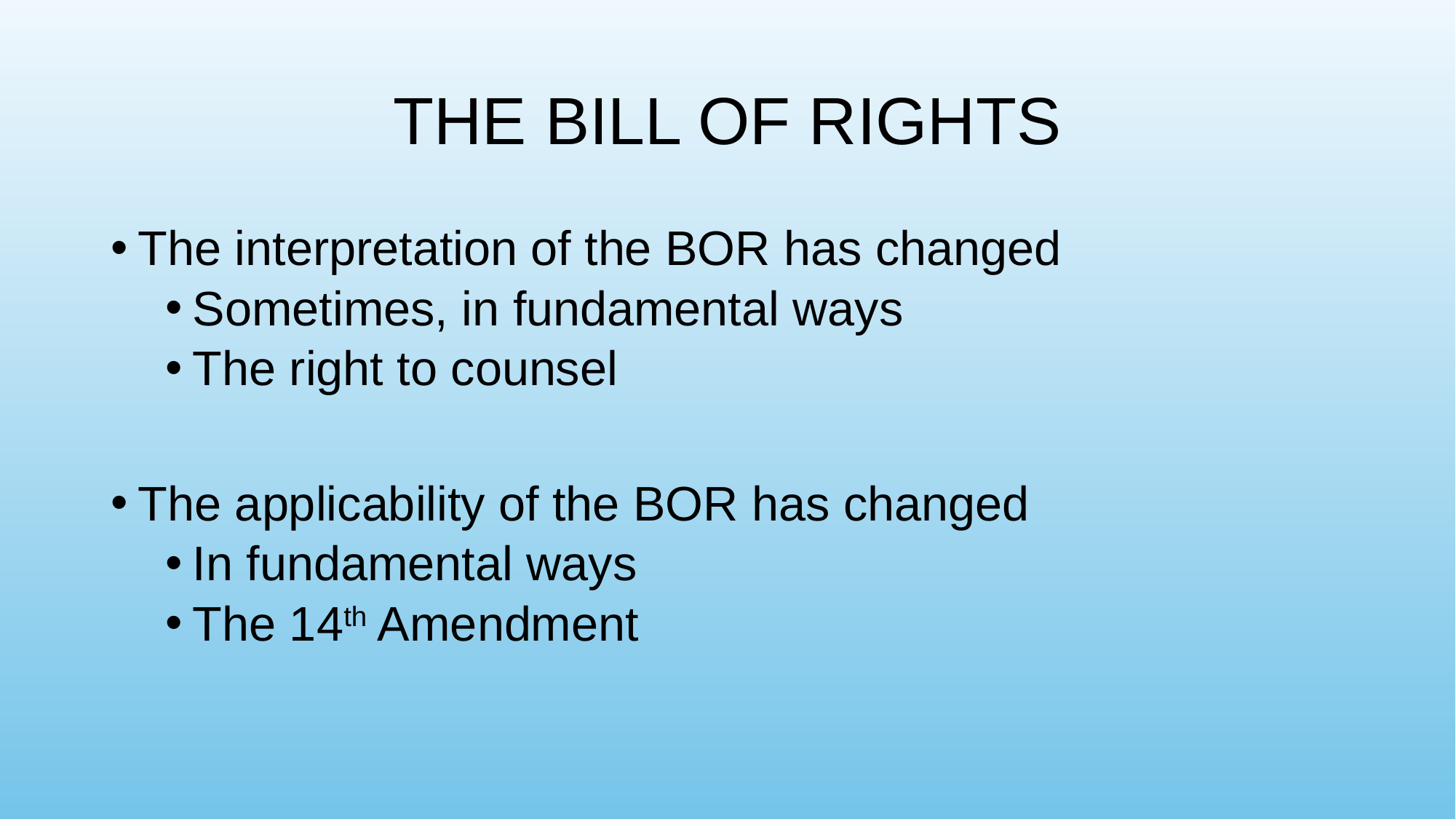

# THE BILL OF RIGHTS
The interpretation of the BOR has changed
Sometimes, in fundamental ways
The right to counsel

The applicability of the BOR has changed
In fundamental ways
The 14th Amendment